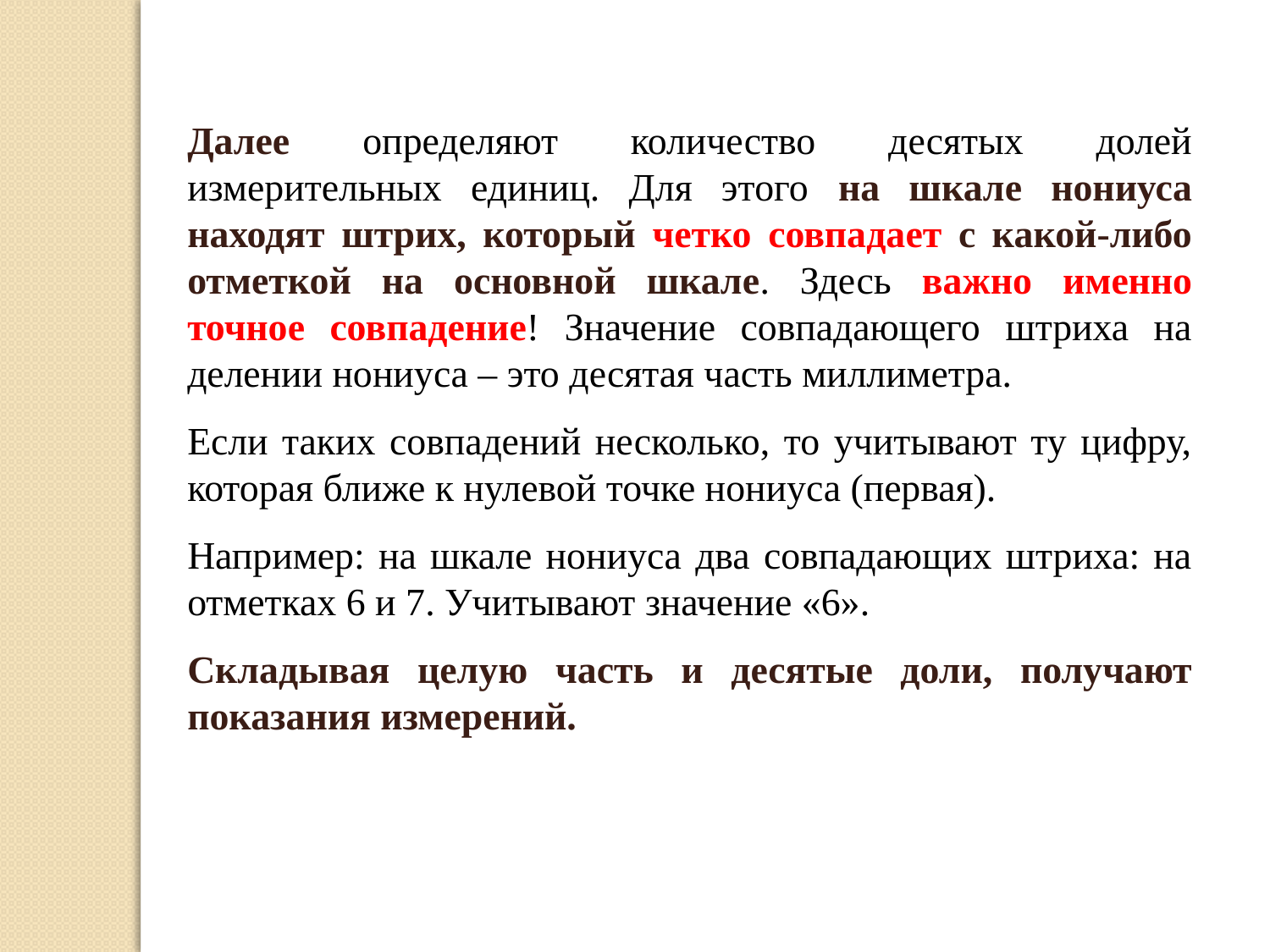

Далее определяют количество десятых долей измерительных единиц. Для этого на шкале нониуса находят штрих, который четко совпадает с какой-либо отметкой на основной шкале. Здесь важно именно точное совпадение! Значение совпадающего штриха на делении нониуса – это десятая часть миллиметра.
Если таких совпадений несколько, то учитывают ту цифру, которая ближе к нулевой точке нониуса (первая).
Например: на шкале нониуса два совпадающих штриха: на отметках 6 и 7. Учитывают значение «6».
Складывая целую часть и десятые доли, получают показания измерений.